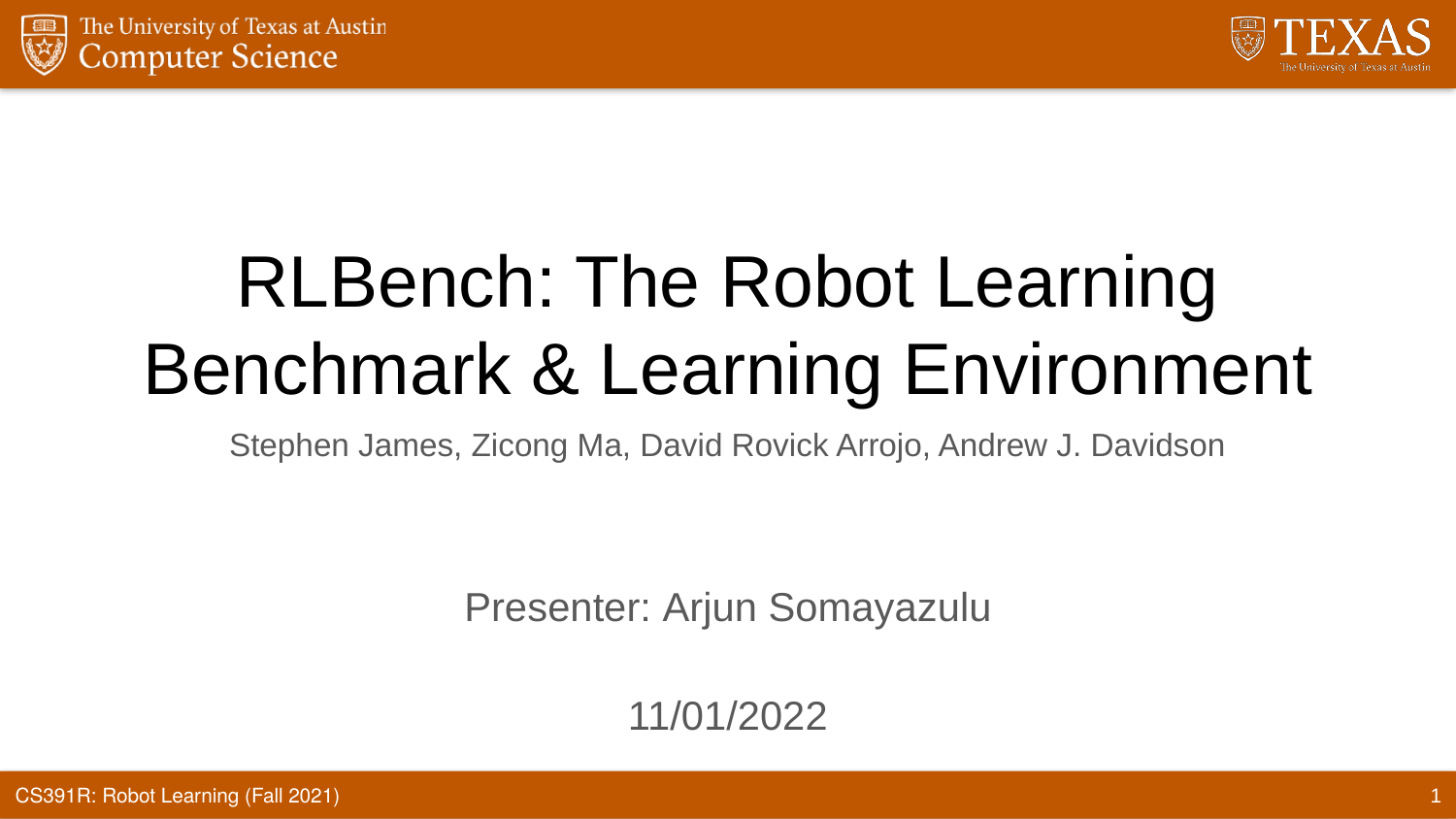

# RLBench: The Robot Learning Benchmark & Learning Environment
Stephen James, Zicong Ma, David Rovick Arrojo, Andrew J. Davidson
Presenter: Arjun Somayazulu
11/01/2022
1